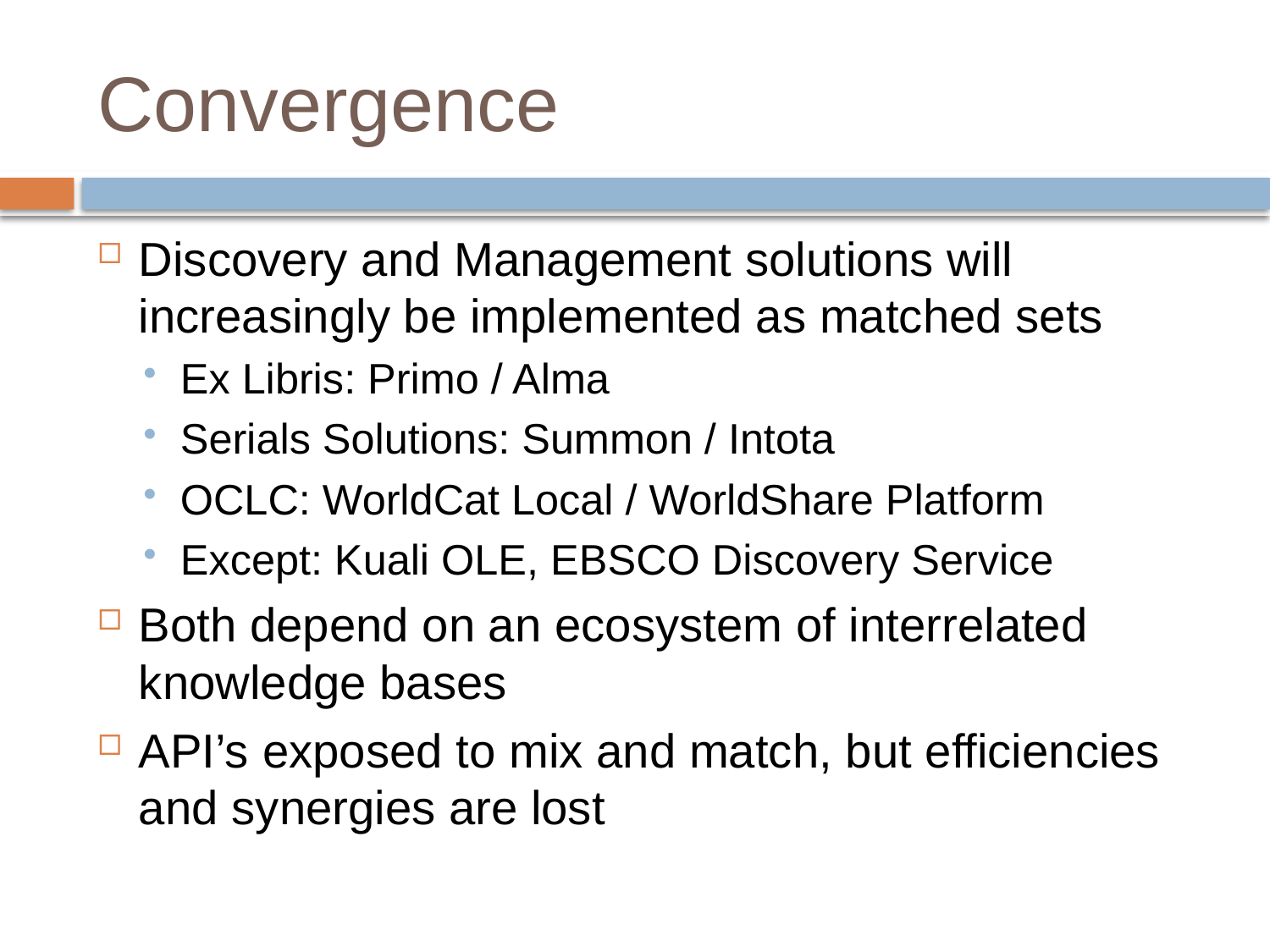

# Convergence
Discovery and Management solutions will increasingly be implemented as matched sets
Ex Libris: Primo / Alma
Serials Solutions: Summon / Intota
OCLC: WorldCat Local / WorldShare Platform
Except: Kuali OLE, EBSCO Discovery Service
Both depend on an ecosystem of interrelated knowledge bases
API’s exposed to mix and match, but efficiencies and synergies are lost